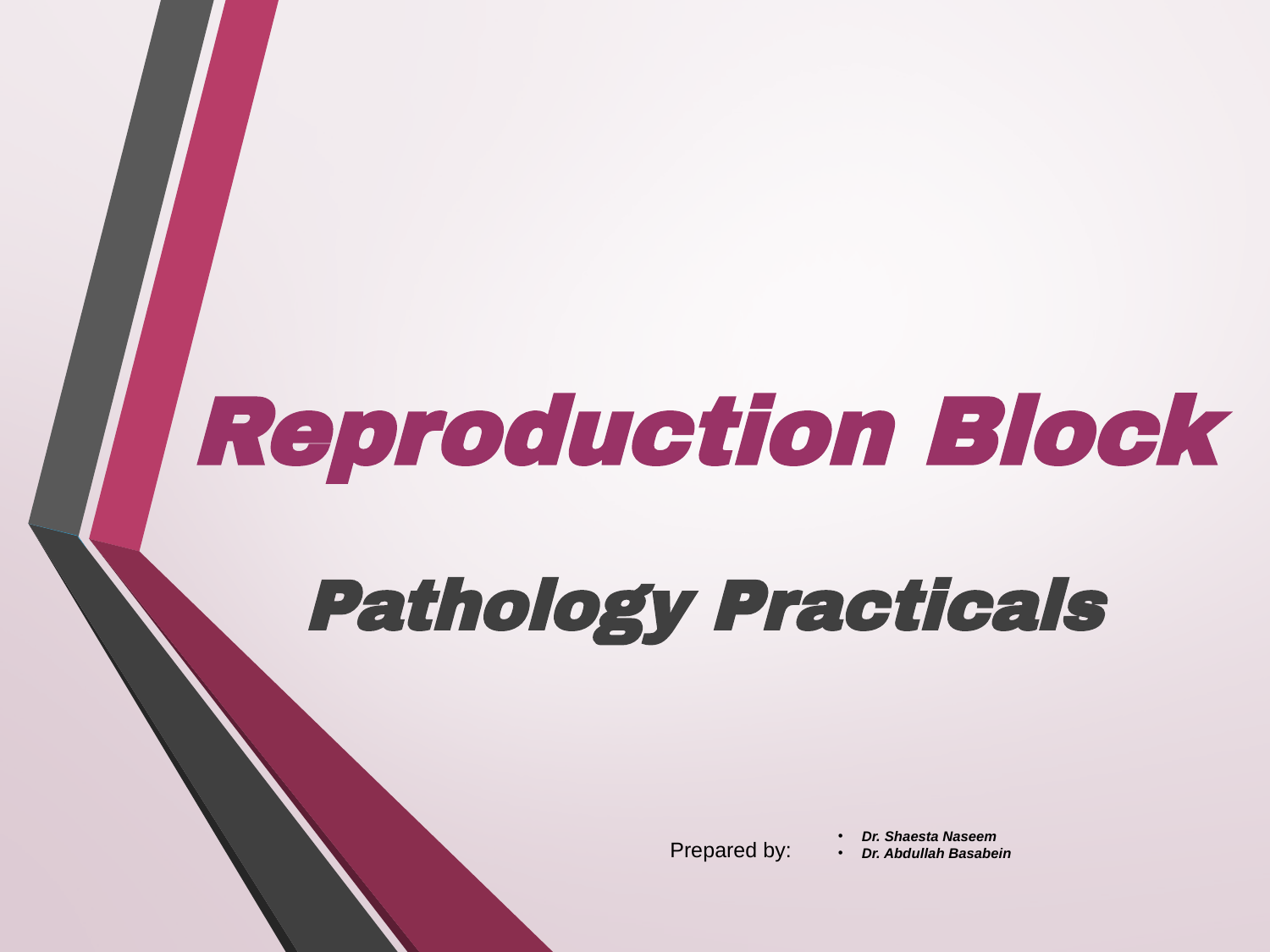

# Reproduction Block Pathology Practicals
Dr. Shaesta Naseem
Dr. Abdullah Basabein
Prepared by: